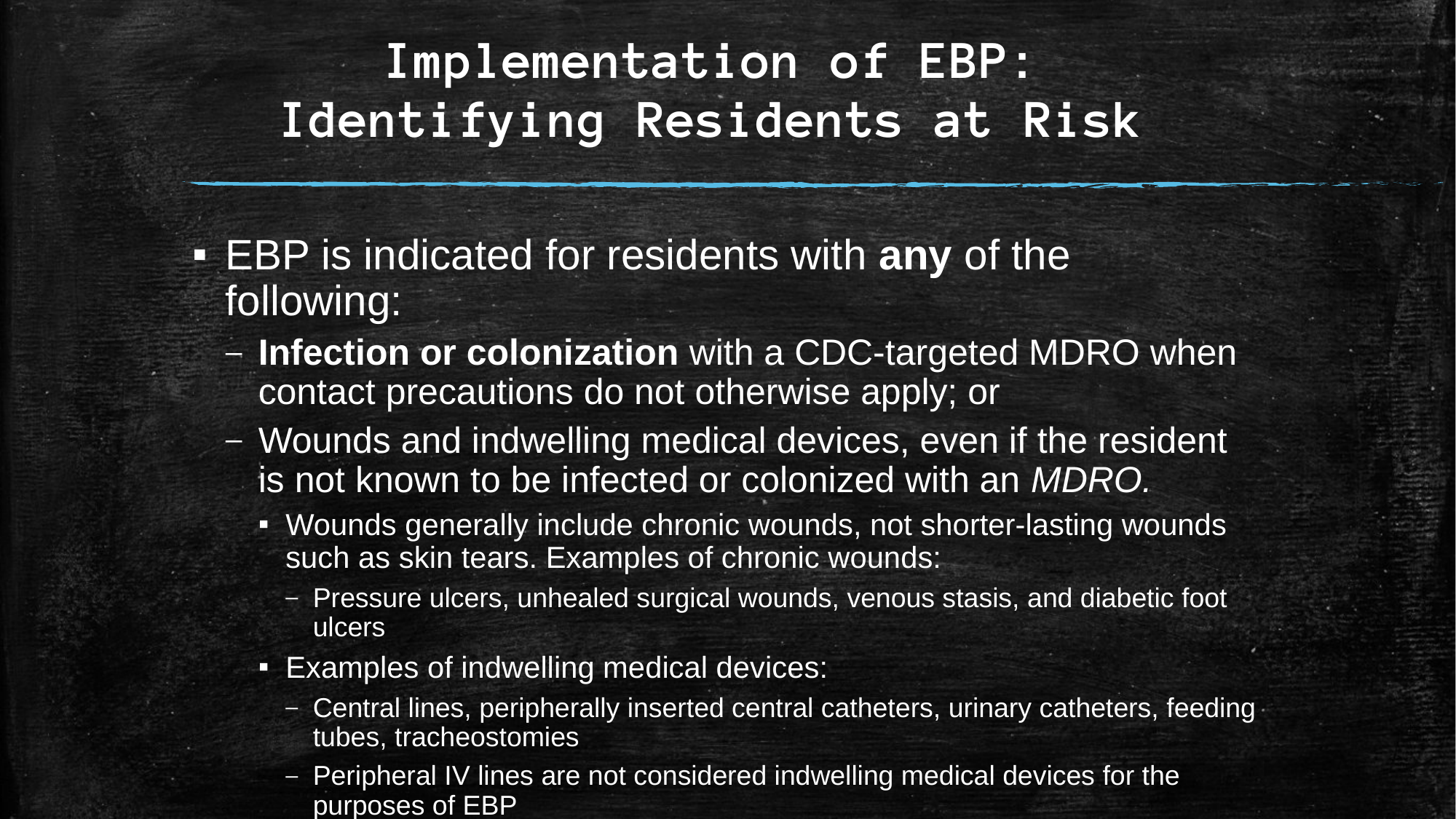

# Implementation of EBP: Identifying Residents at Risk
EBP is indicated for residents with any of the following:
Infection or colonization with a CDC-targeted MDRO when contact precautions do not otherwise apply; or
Wounds and indwelling medical devices, even if the resident is not known to be infected or colonized with an MDRO.
Wounds generally include chronic wounds, not shorter-lasting wounds such as skin tears. Examples of chronic wounds:
Pressure ulcers, unhealed surgical wounds, venous stasis, and diabetic foot ulcers
Examples of indwelling medical devices:
Central lines, peripherally inserted central catheters, urinary catheters, feeding tubes, tracheostomies
Peripheral IV lines are not considered indwelling medical devices for the purposes of EBP